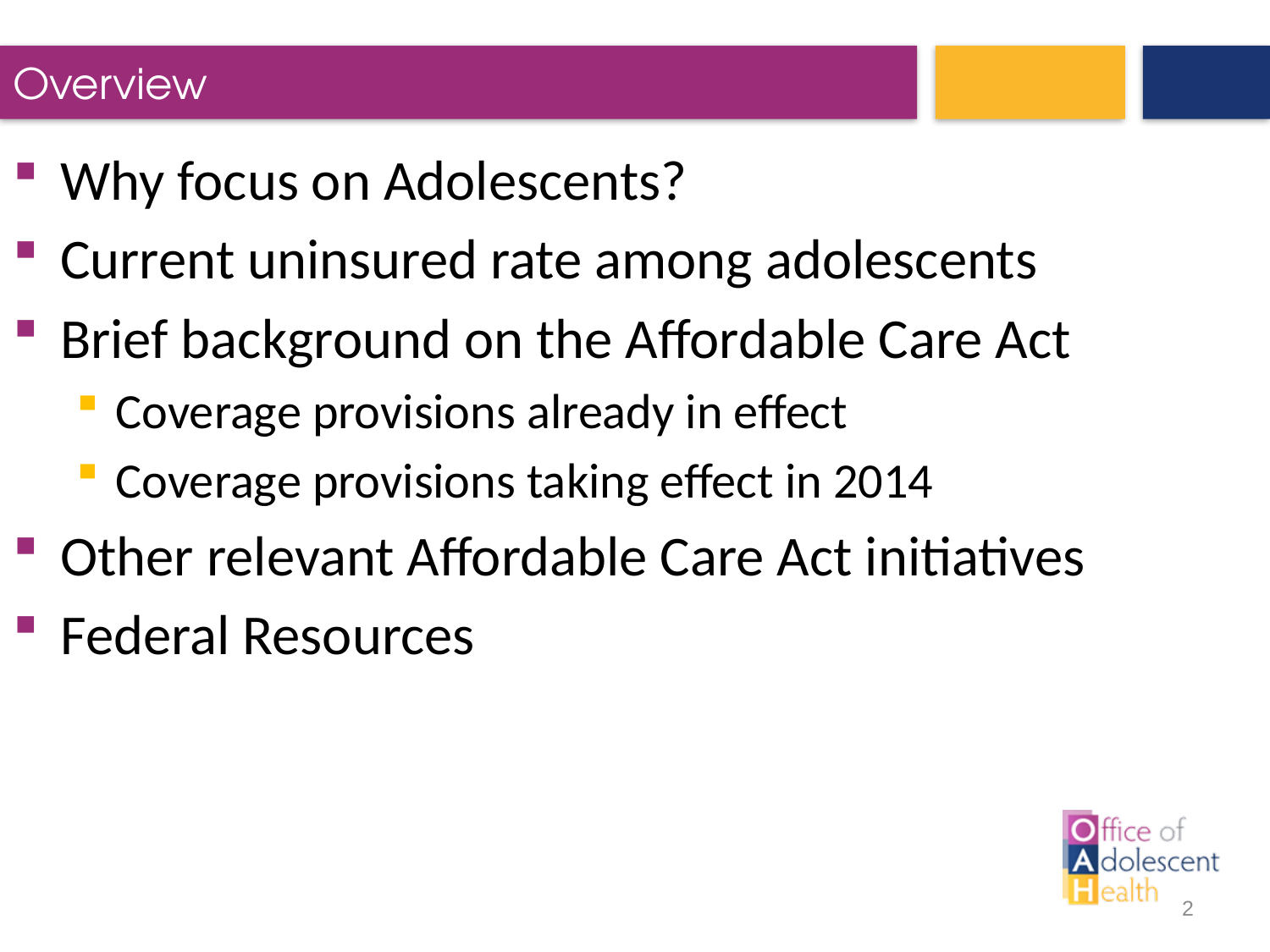

Overview
Why focus on Adolescents?
Current uninsured rate among adolescents
Brief background on the Affordable Care Act
Coverage provisions already in effect
Coverage provisions taking effect in 2014
Other relevant Affordable Care Act initiatives
Federal Resources

2